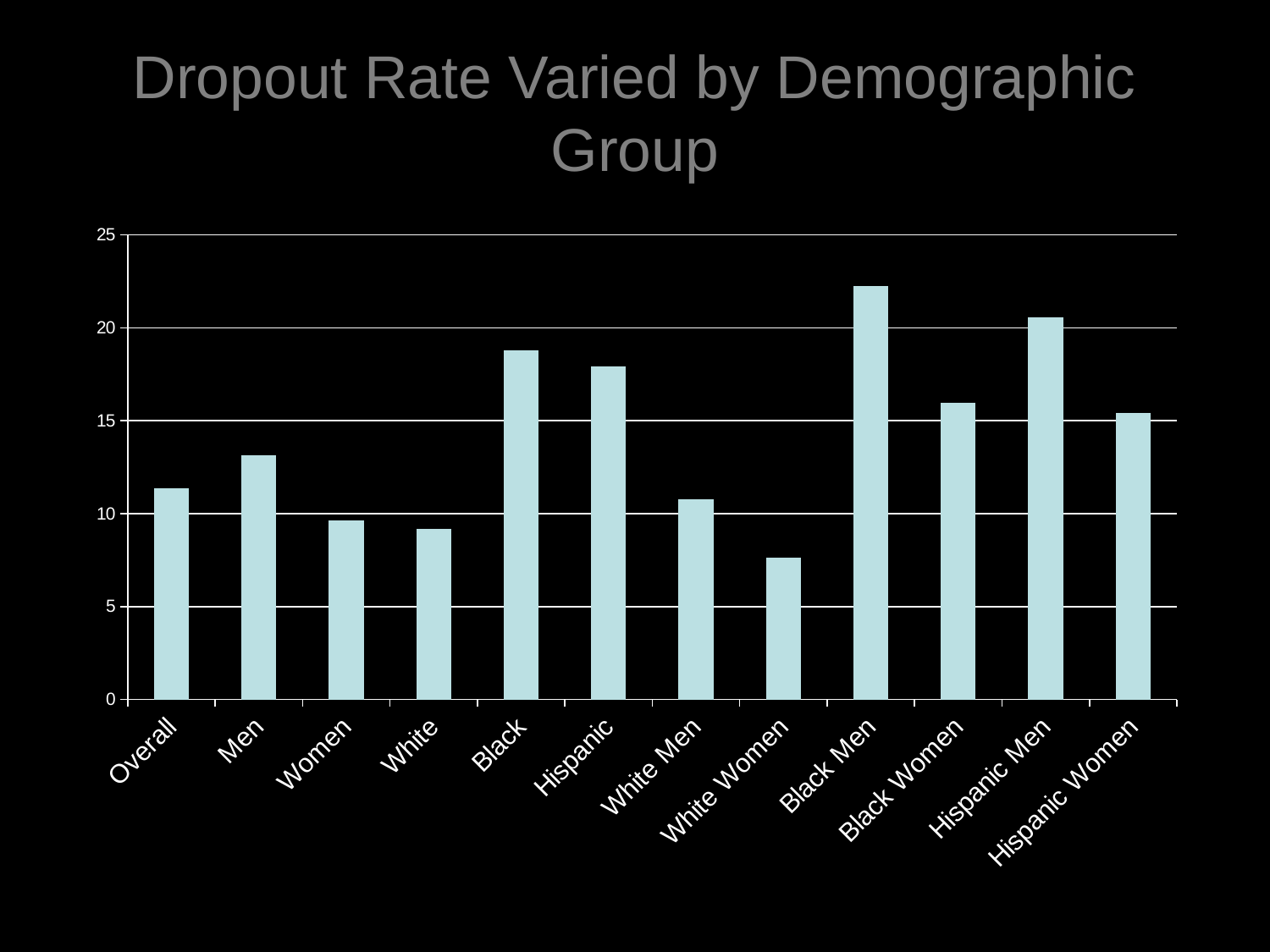

# Dropout Rate Varied by Demographic Group

### Chart

| Category |  |
|---|---|
| Overall | 11.36 |
| Men | 13.16 |
| Women | 9.64 |
| White | 9.19 |
| Black | 18.8 |
| Hispanic | 17.91 |
| White Men | 10.76 |
| White Women | 7.649999999999998 |
| Black Men | 22.24 |
| Black Women | 15.98 |
| Hispanic Men | 20.56 |
| Hispanic Women | 15.43 |